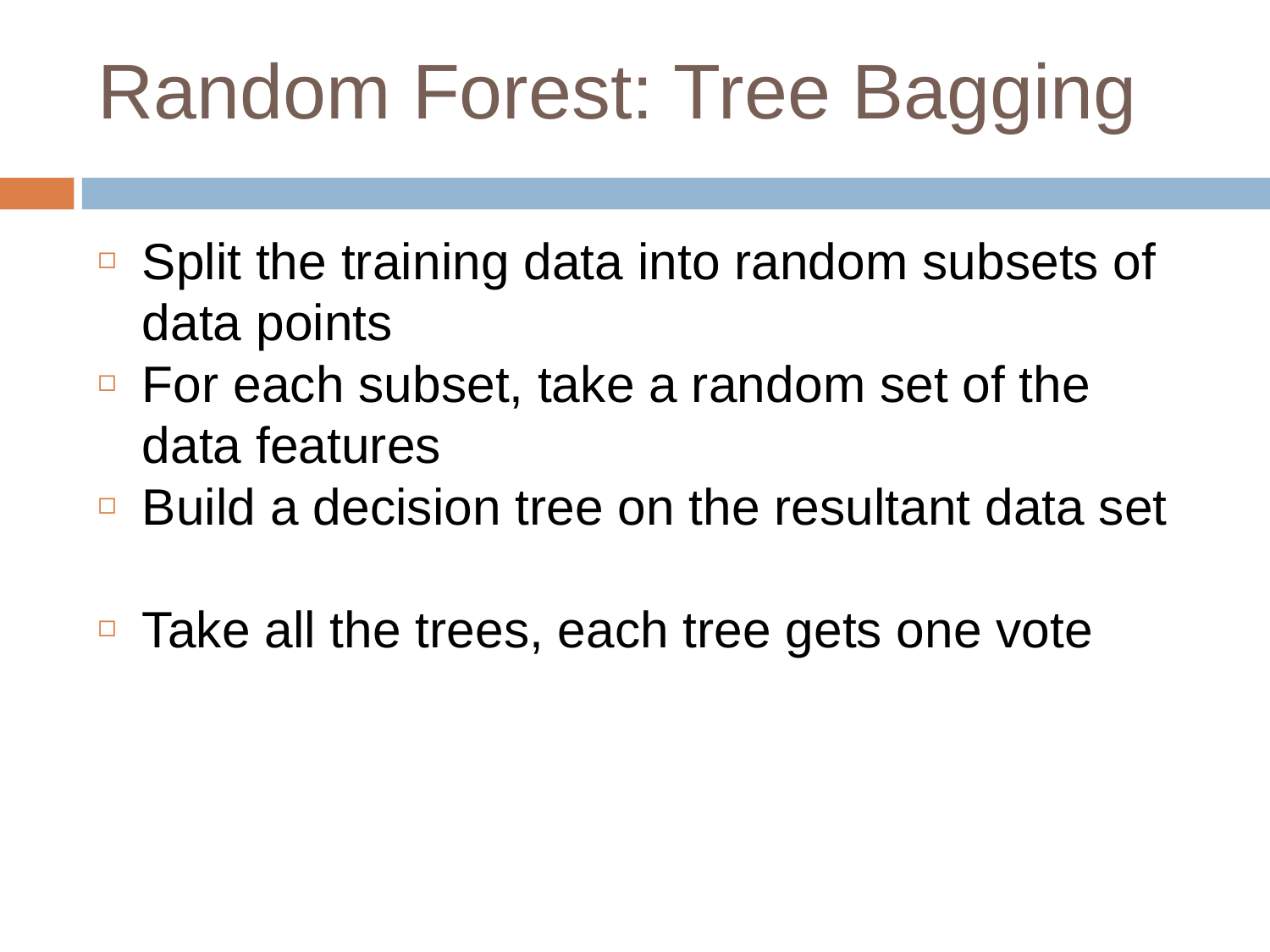

# Random Forest: Tree Bagging
Split the training data into random subsets of data points
For each subset, take a random set of the data features
Build a decision tree on the resultant data set

Take all the trees, each tree gets one vote